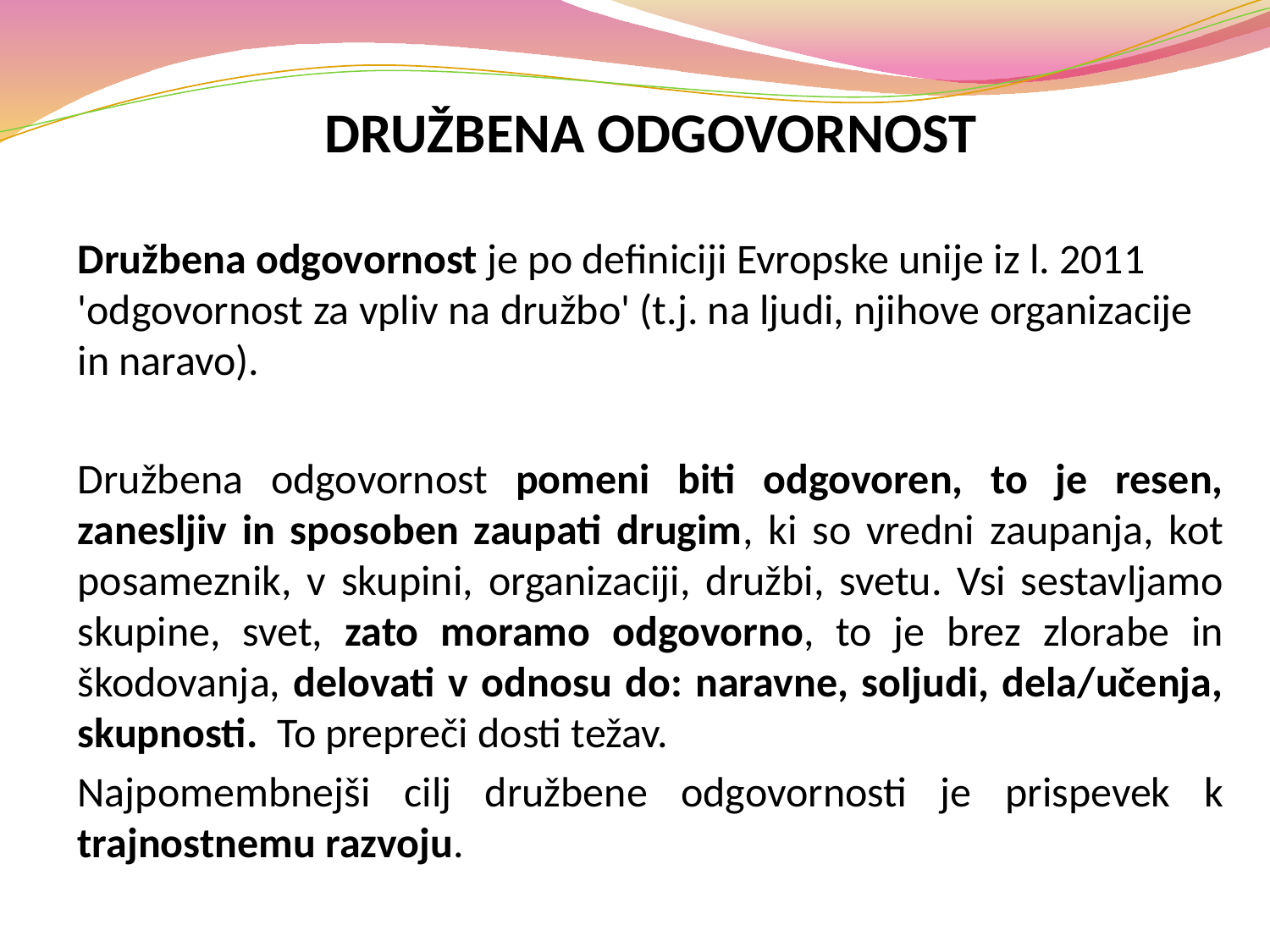

DRUŽBENA ODGOVORNOST

Družbena odgovornost je po definiciji Evropske unije iz l. 2011 'odgovornost za vpliv na družbo' (t.j. na ljudi, njihove organizacije in naravo).

Družbena odgovornost pomeni biti odgovoren, to je resen, zanesljiv in sposoben zaupati drugim, ki so vredni zaupanja, kot posameznik, v skupini, organizaciji, družbi, svetu. Vsi sestavljamo skupine, svet, zato moramo odgovorno, to je brez zlorabe in škodovanja, delovati v odnosu do: naravne, soljudi, dela/učenja, skupnosti.  To prepreči dosti težav.
Najpomembnejši cilj družbene odgovornosti je prispevek k trajnostnemu razvoju.